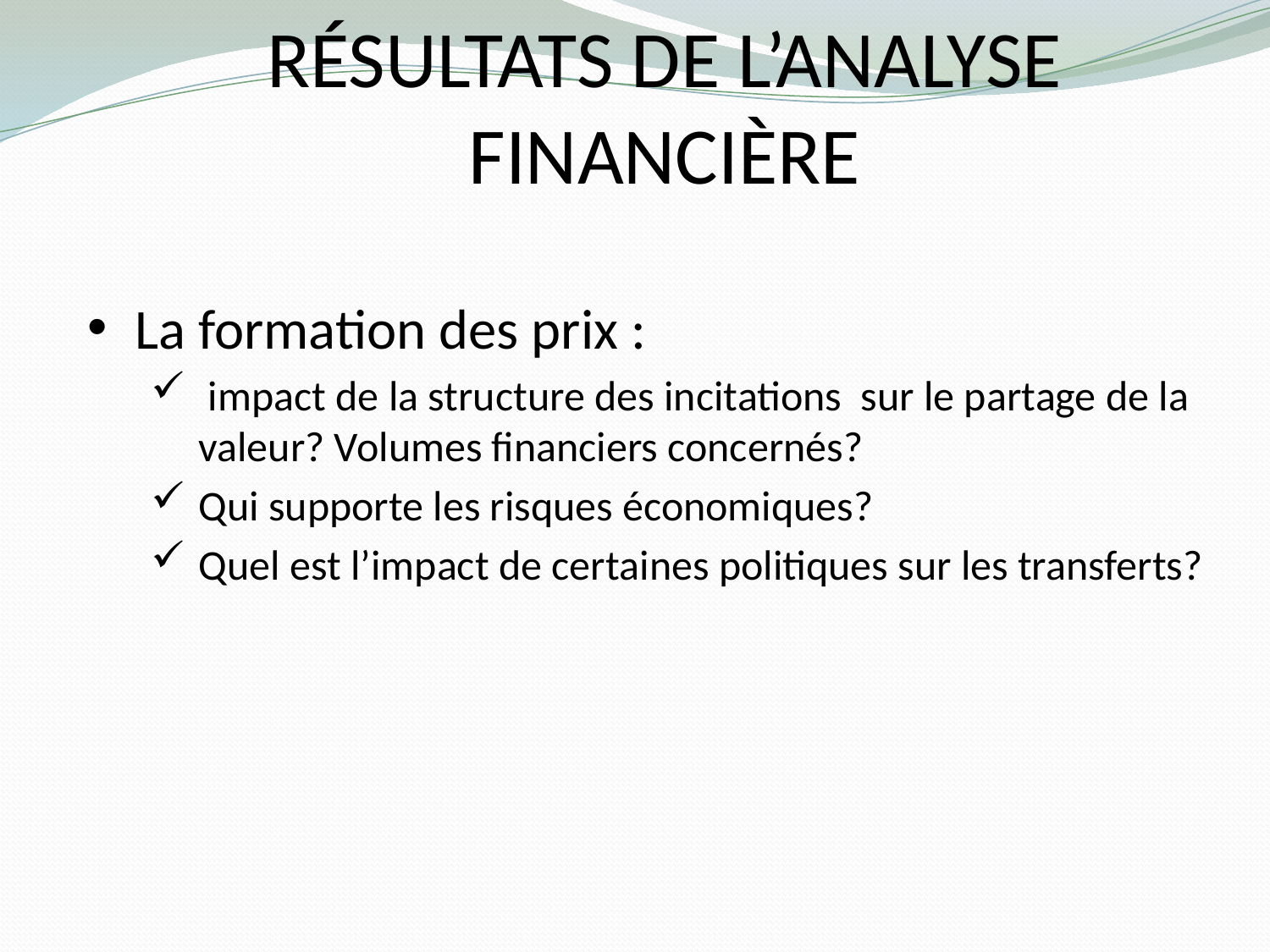

# Résultats de l’analyse financière
La formation des prix :
 impact de la structure des incitations  sur le partage de la valeur? Volumes financiers concernés?
Qui supporte les risques économiques?
Quel est l’impact de certaines politiques sur les transferts?